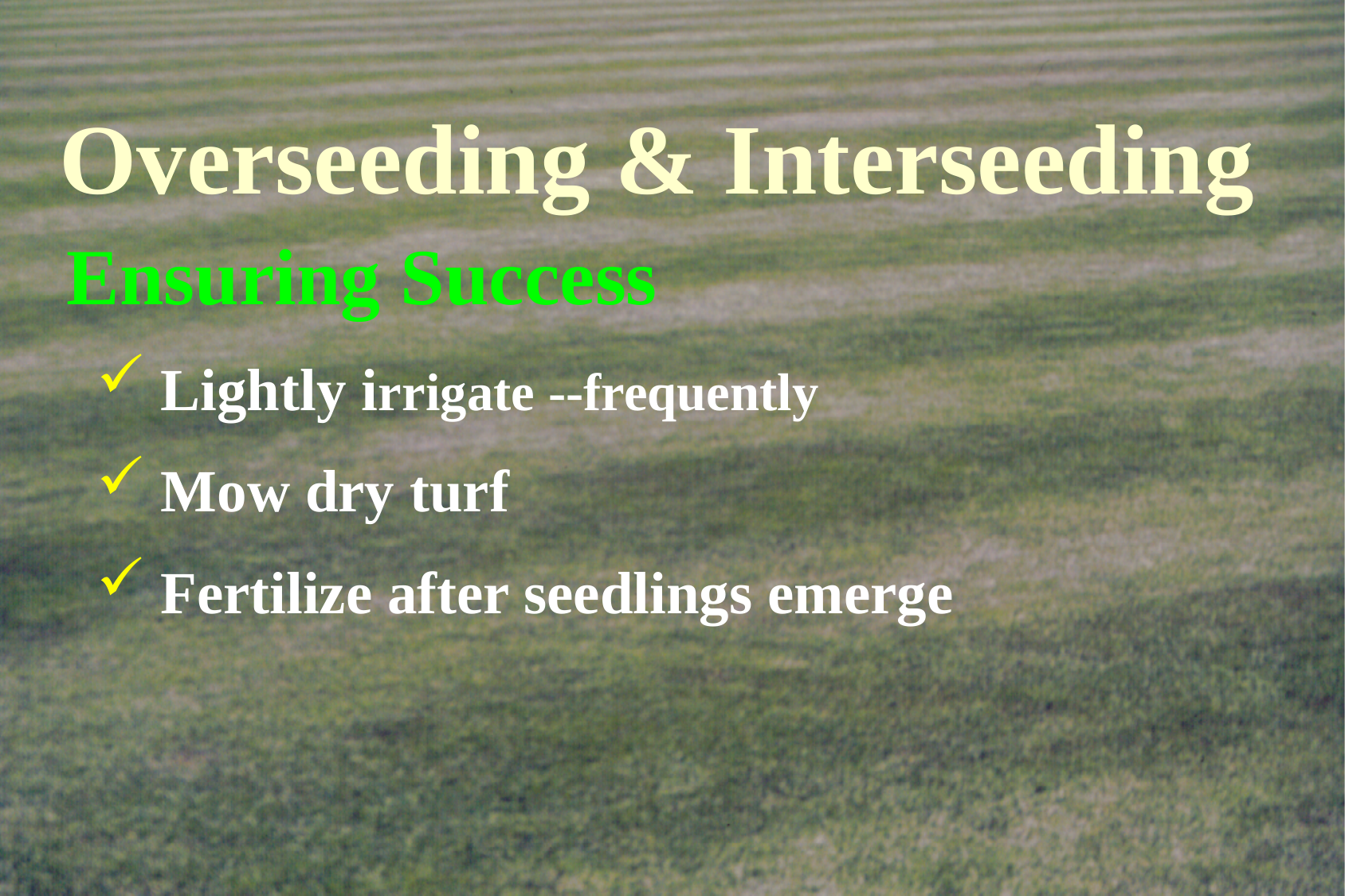

# Overseeding & Interseeding
Ensuring Success
 Lightly irrigate --frequently
 Mow dry turf
 Fertilize after seedlings emerge